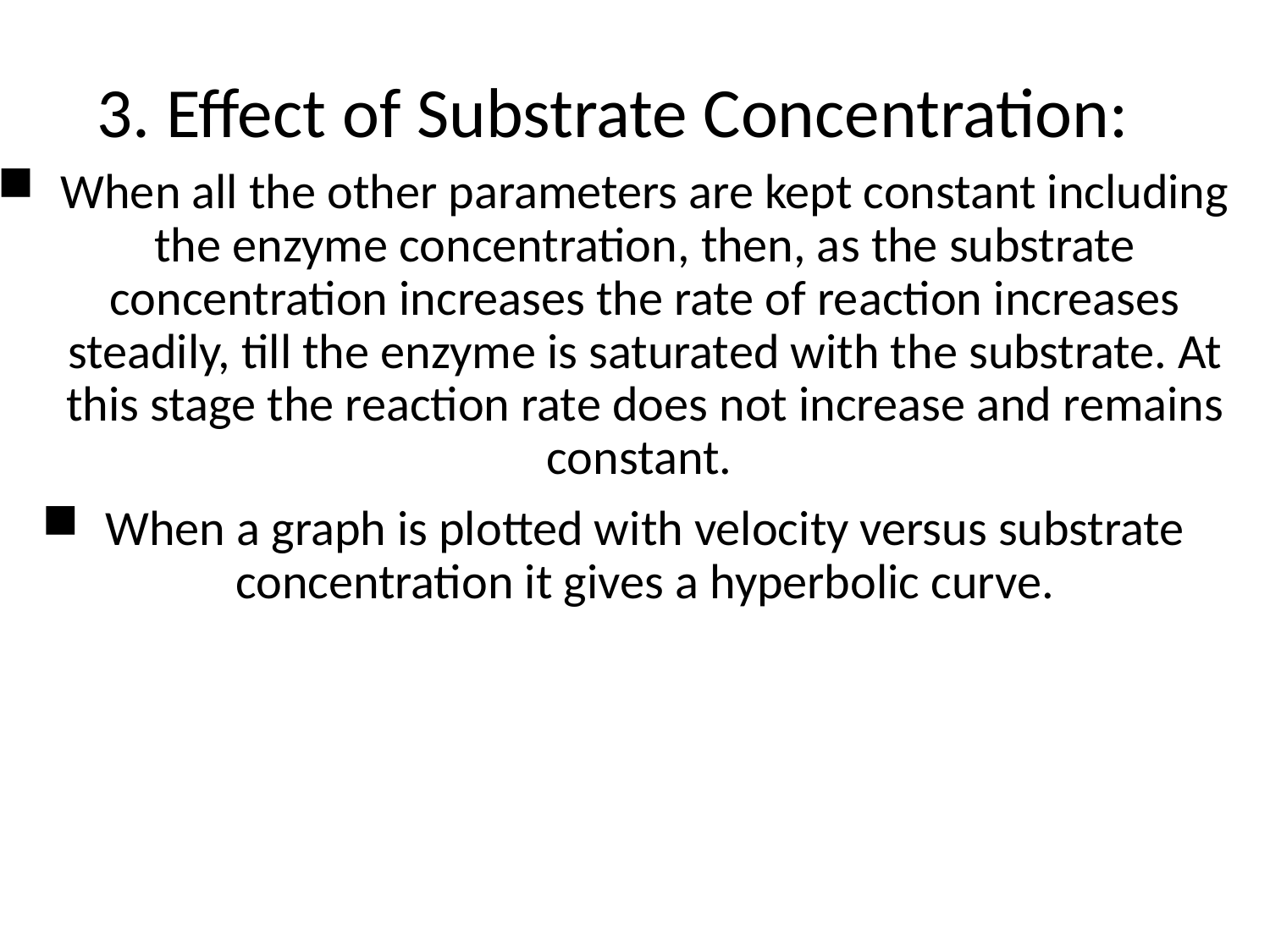

# 3. Effect of Substrate Concentration:
When all the other parameters are kept constant including the enzyme concentration, then, as the substrate concentration increases the rate of reaction increases steadily, till the enzyme is saturated with the substrate. At this stage the reaction rate does not increase and remains constant.
When a graph is plotted with velocity versus substrate concentration it gives a hyperbolic curve.